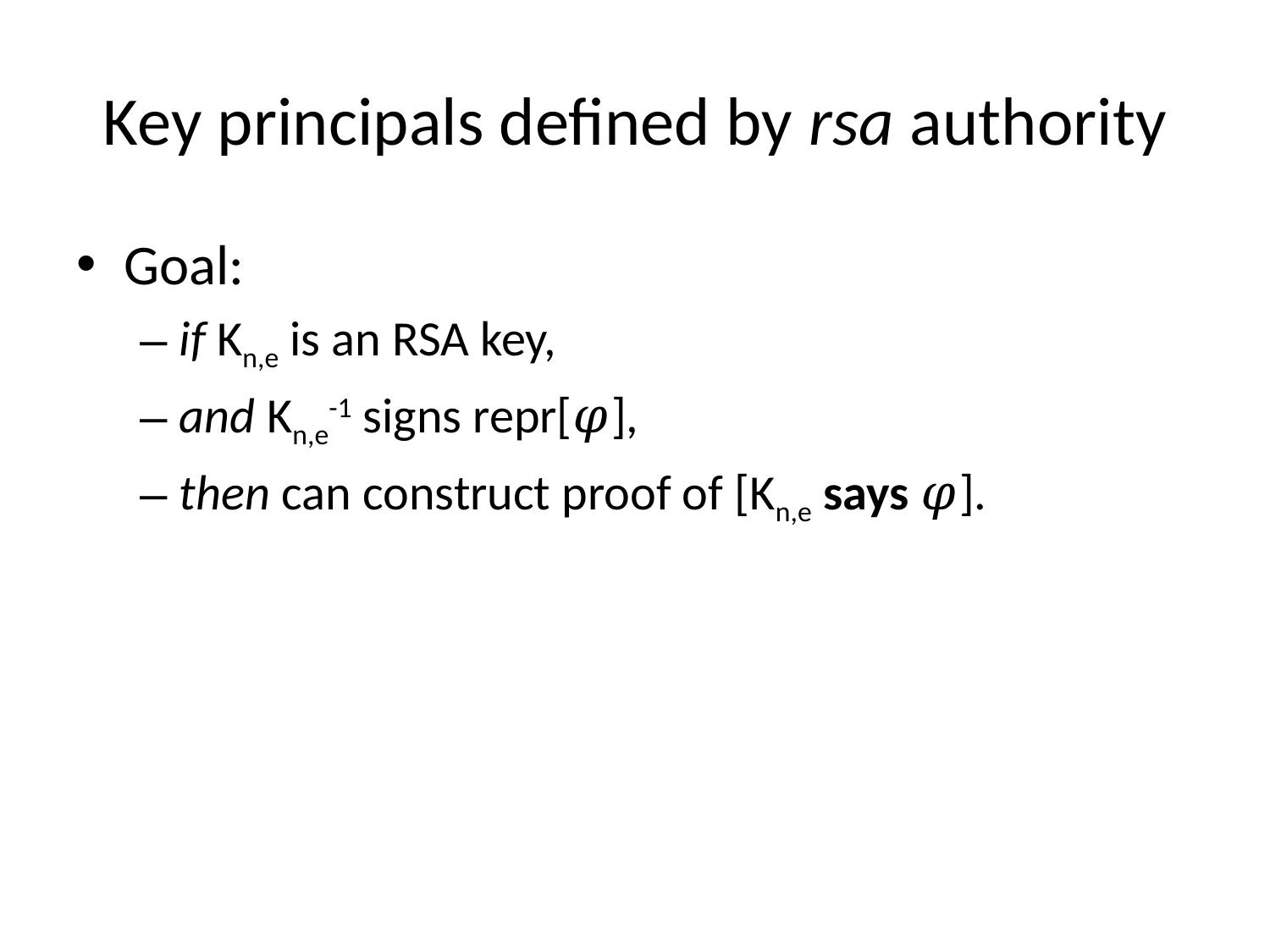

# Key principals defined by rsa authority
Goal:
if Kn,e is an RSA key,
and Kn,e-1 signs repr[𝜑],
then can construct proof of [Kn,e says 𝜑].